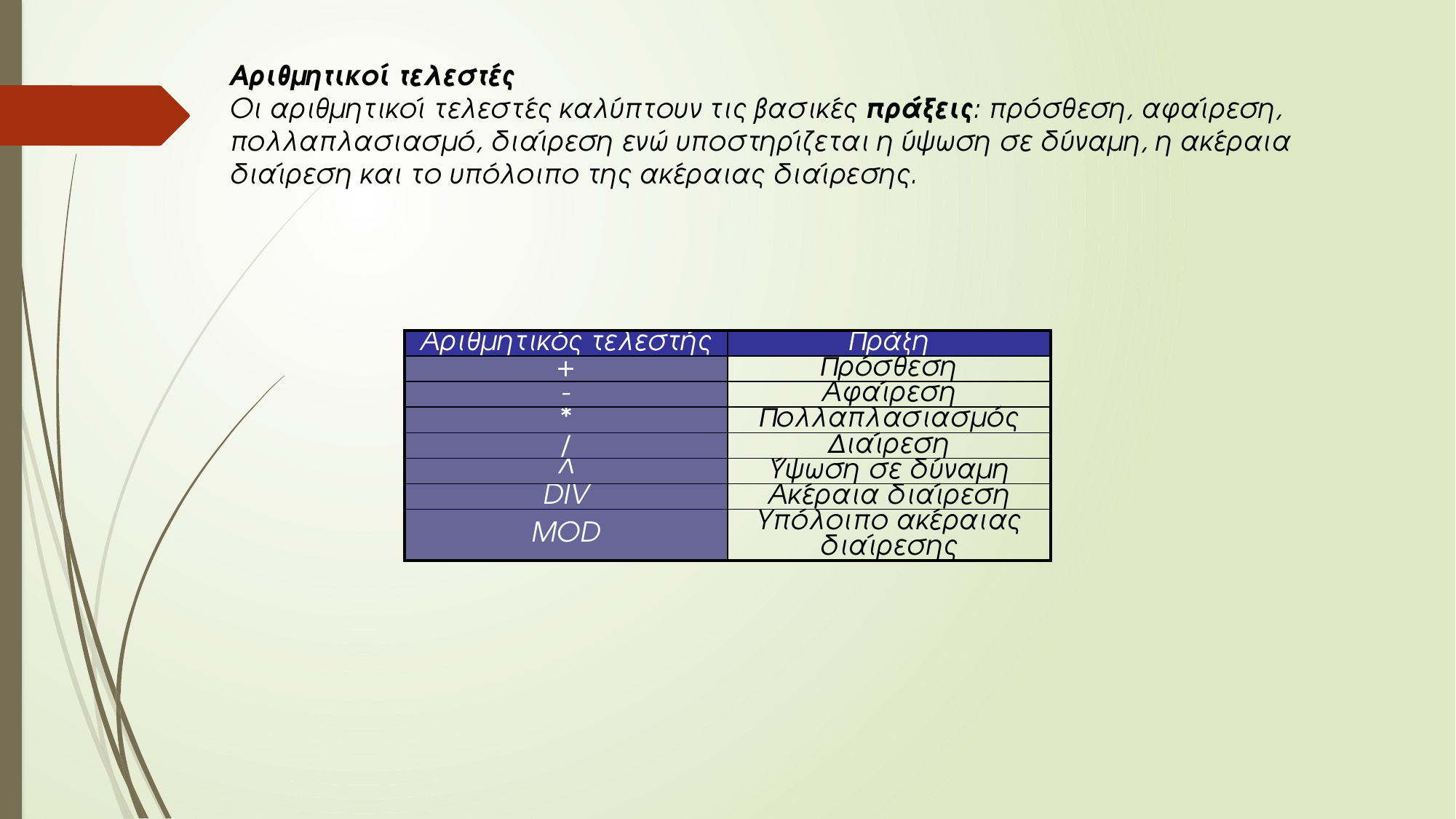

Αριθμητικοί τελεστές
Οι αριθμητικοί τελεστές καλύπτουν τις βασικές πράξεις: πρόσθεση, αφαίρεση, πολλαπλασιασμό, διαίρεση ενώ υποστηρίζεται η ύψωση σε δύναμη, η ακέραια διαίρεση και το υπόλοιπο της ακέραιας διαίρεσης.

| Αριθμητικός τελεστής | Πράξη |
| --- | --- |
| + | Πρόσθεση |
| - | Αφαίρεση |
| \* | Πολλαπλασιασμός |
| / | Διαίρεση |
| ^ | Ύψωση σε δύναμη |
| DIV | Ακέραια διαίρεση |
| MOD | Υπόλοιπο ακέραιας διαίρεσης |